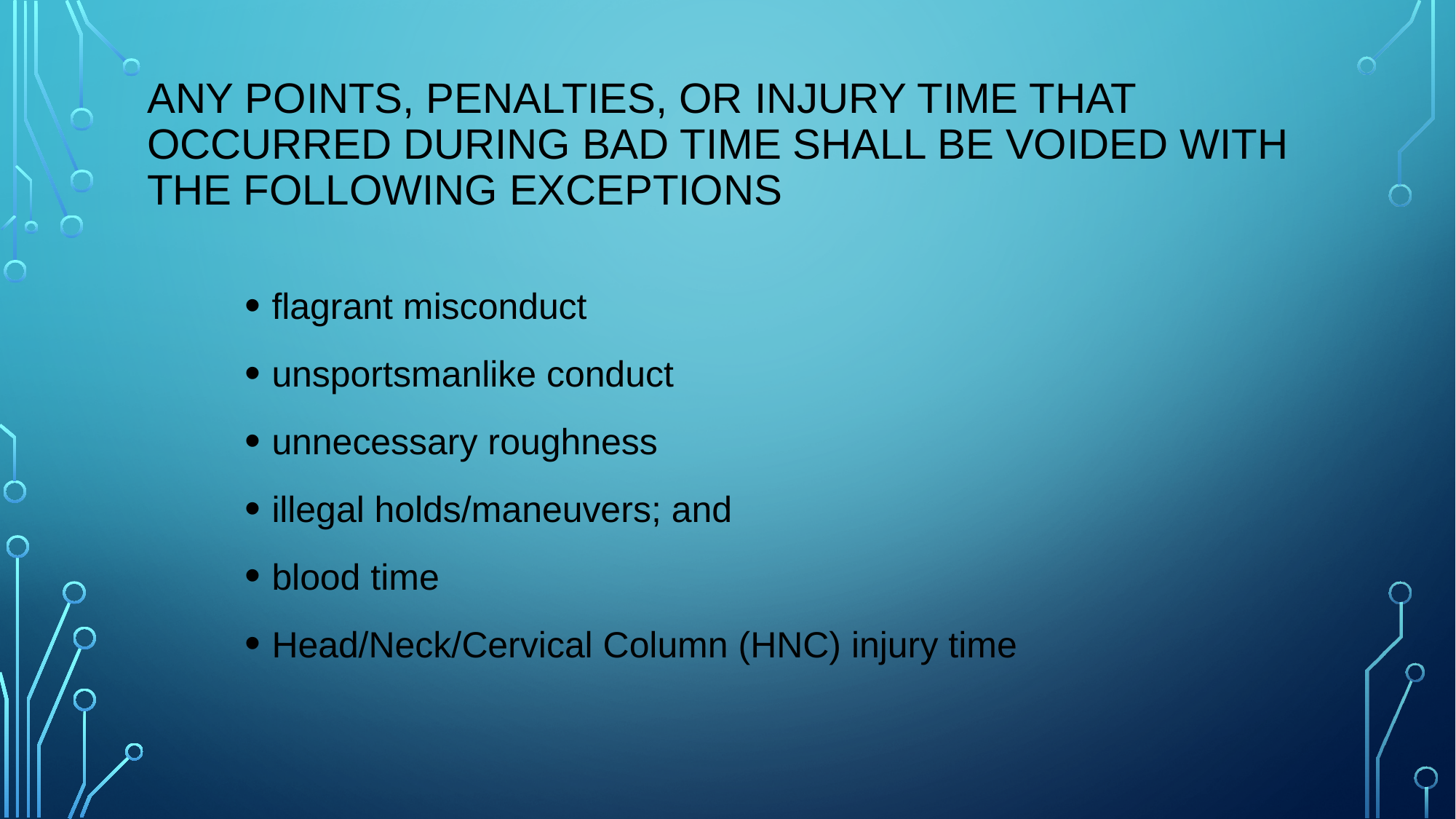

# Any points, penalties, or injury time that occurred during bad time shall be voided with the following exceptions
flagrant misconduct
unsportsmanlike conduct
unnecessary roughness
illegal holds/maneuvers; and
blood time
Head/Neck/Cervical Column (HNC) injury time